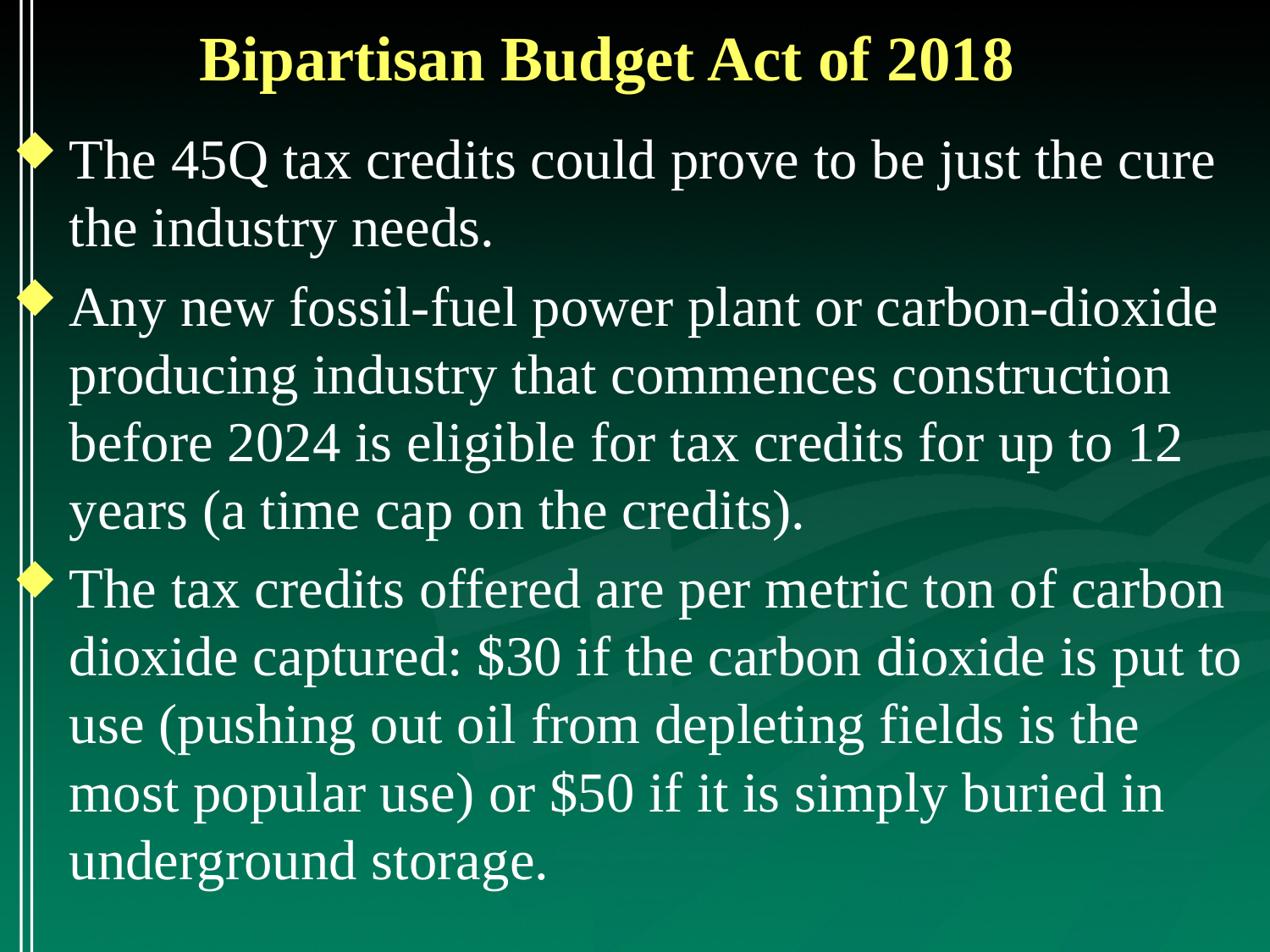

# Bipartisan Budget Act of 2018
The 45Q tax credits could prove to be just the cure the industry needs.
Any new fossil-fuel power plant or carbon-dioxide producing industry that commences construction before 2024 is eligible for tax credits for up to 12 years (a time cap on the credits).
The tax credits offered are per metric ton of carbon dioxide captured: $30 if the carbon dioxide is put to use (pushing out oil from depleting fields is the most popular use) or $50 if it is simply buried in underground storage.